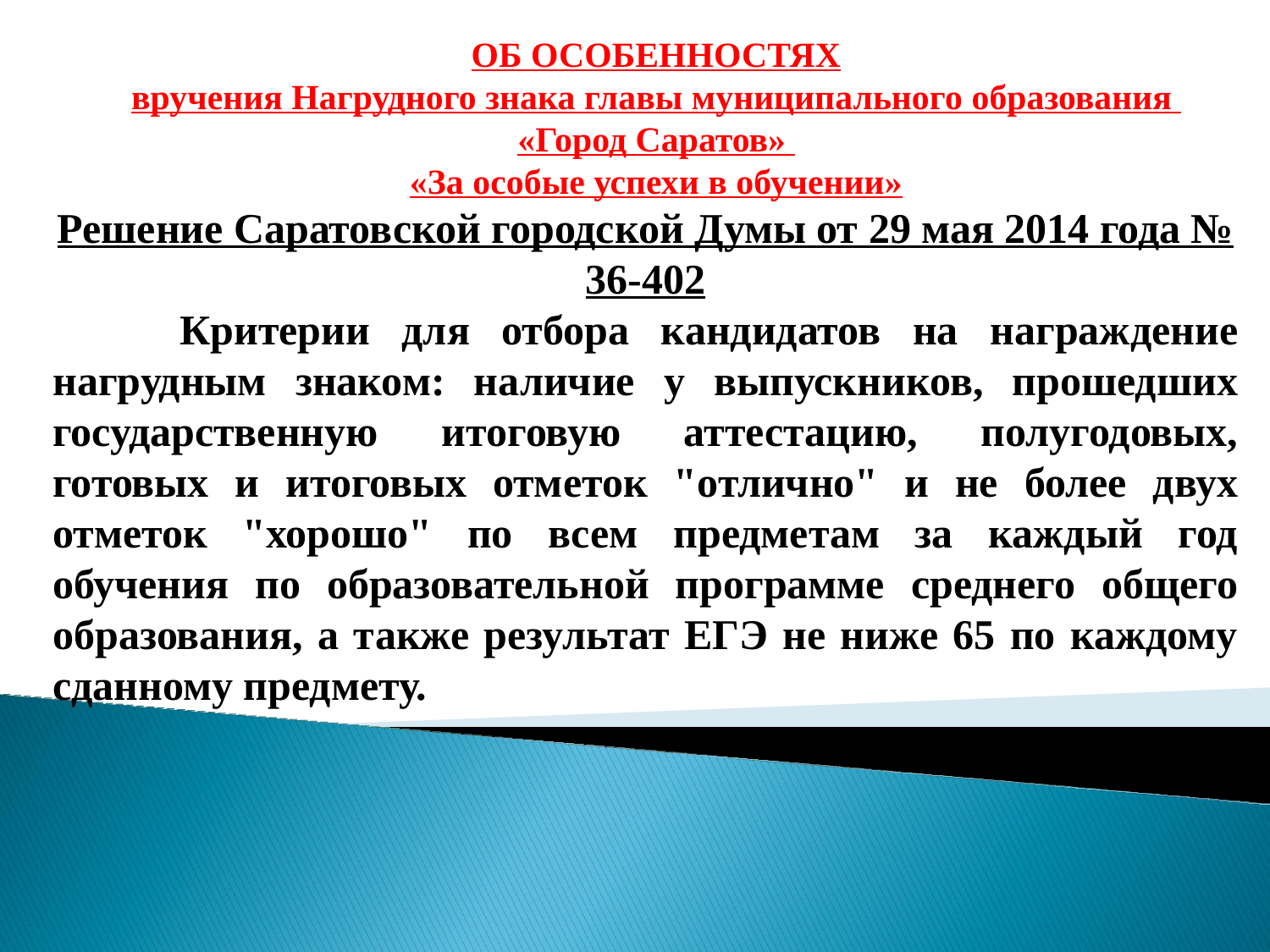

# ОБ ОСОБЕННОСТЯХ вручения Нагрудного знака главы муниципального образования  «Город Саратов» «За особые успехи в обучении»
Решение Саратовской городской Думы от 29 мая 2014 года № 36-402
	Критерии для отбора кандидатов на награждение нагрудным знаком: наличие у выпускников, прошедших государственную итоговую аттестацию, полугодовых, готовых и итоговых отметок "отлично" и не более двух отметок "хорошо" по всем предметам за каждый год обучения по образовательной программе среднего общего образования, а также результат ЕГЭ не ниже 65 по каждому сданному предмету.